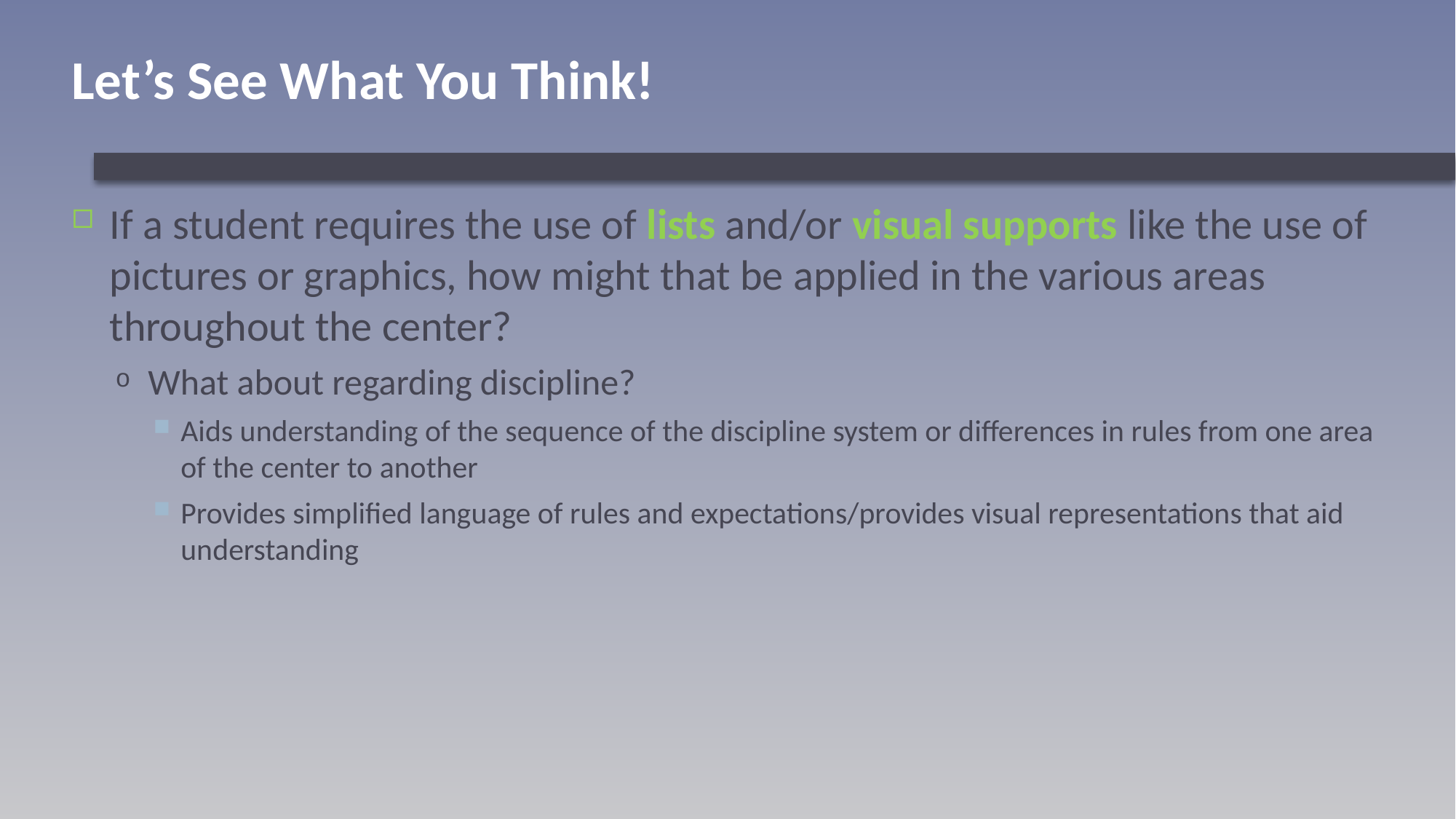

# Let’s See What You Think!
If a student requires the use of lists and/or visual supports like the use of pictures or graphics, how might that be applied in the various areas throughout the center?
What about regarding discipline?
Aids understanding of the sequence of the discipline system or differences in rules from one area of the center to another
Provides simplified language of rules and expectations/provides visual representations that aid understanding